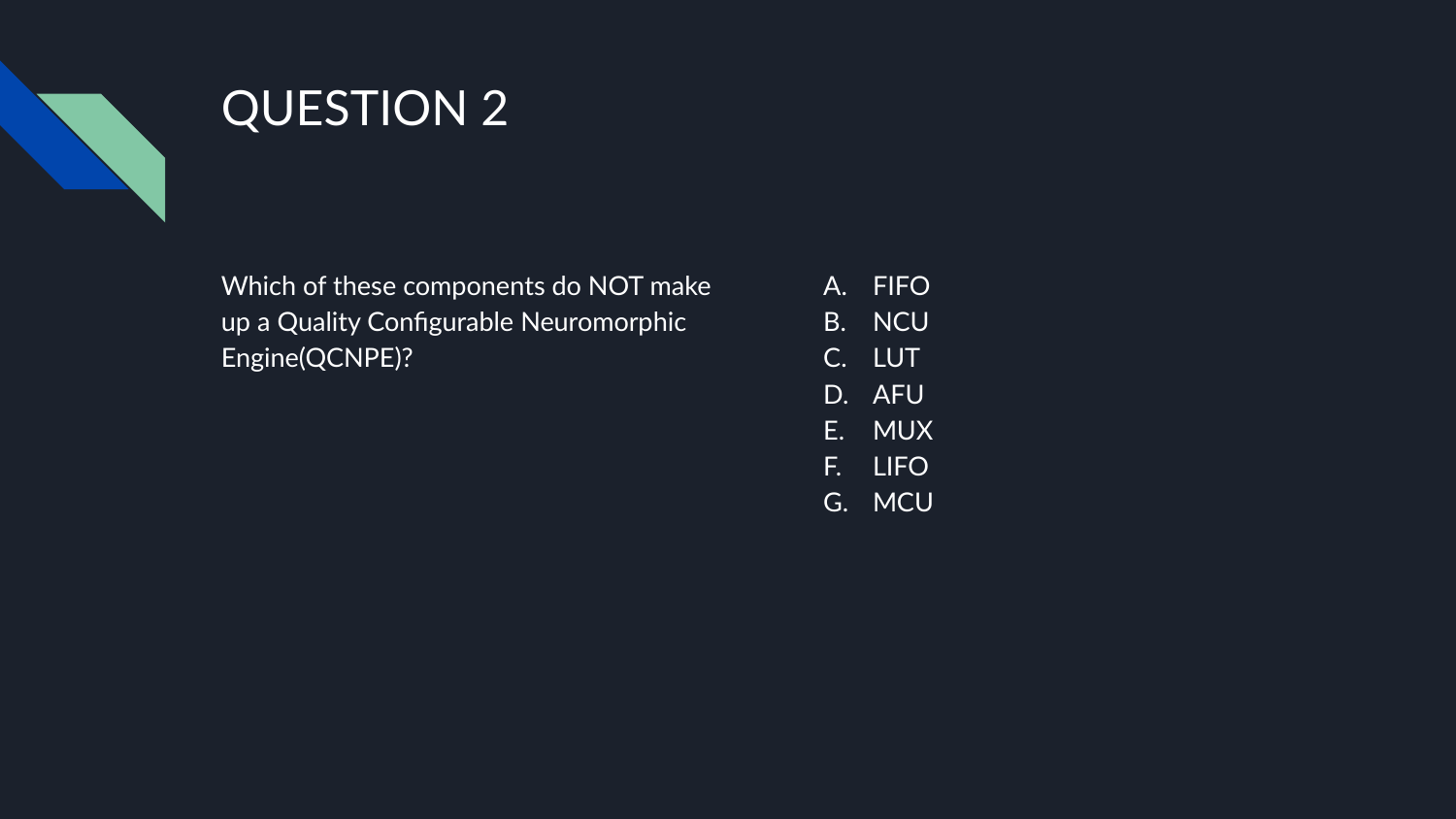

# QUESTION 2
Which of these components do NOT make up a Quality Configurable Neuromorphic Engine(QCNPE)?
FIFO
NCU
LUT
AFU
MUX
LIFO
MCU